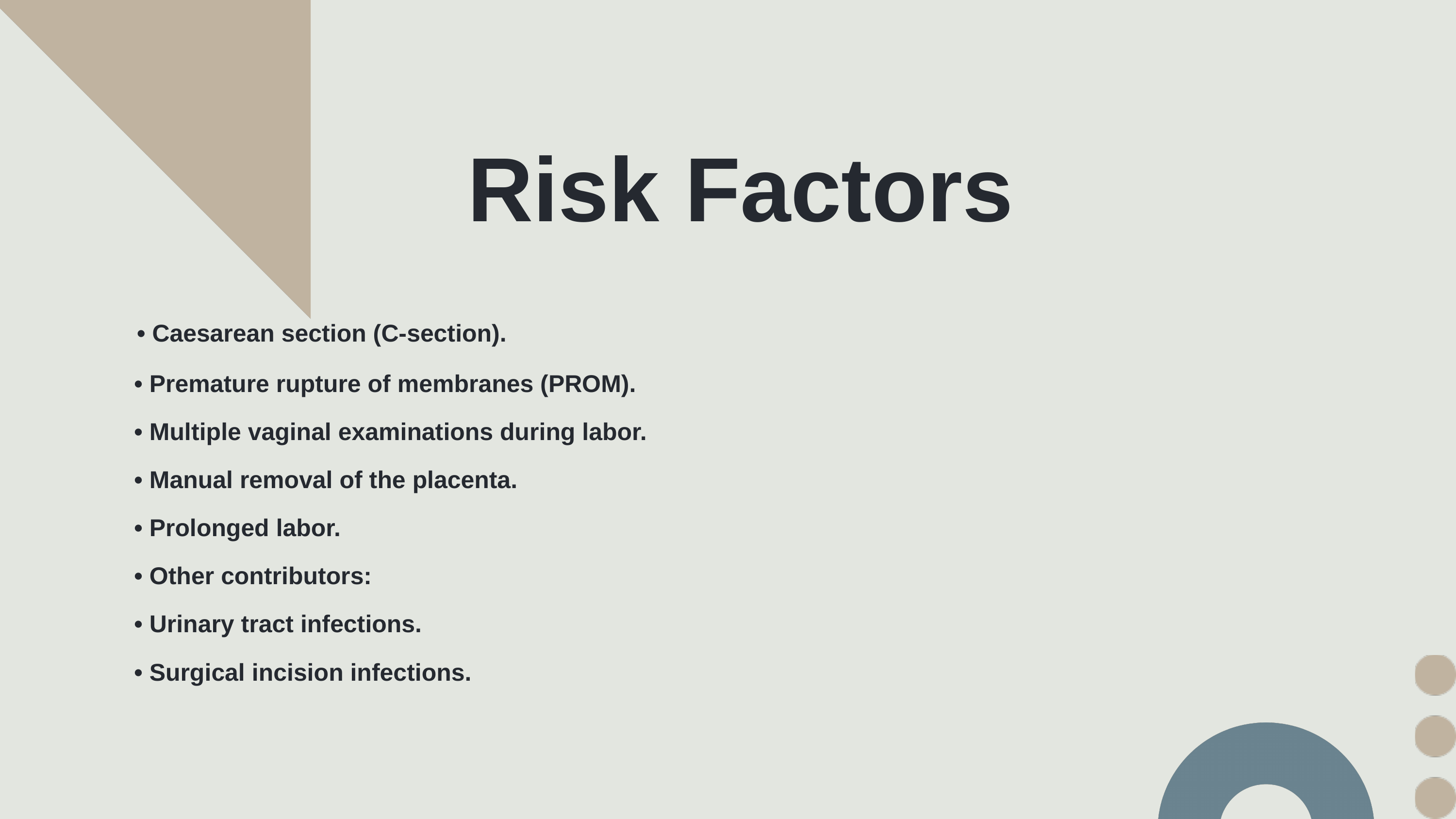

Risk Factors

 • Caesarean section (C-section).
 • Premature rupture of membranes (PROM).
 • Multiple vaginal examinations during labor.
 • Manual removal of the placenta.
 • Prolonged labor.
 • Other contributors:
 • Urinary tract infections.
 • Surgical incision infections.